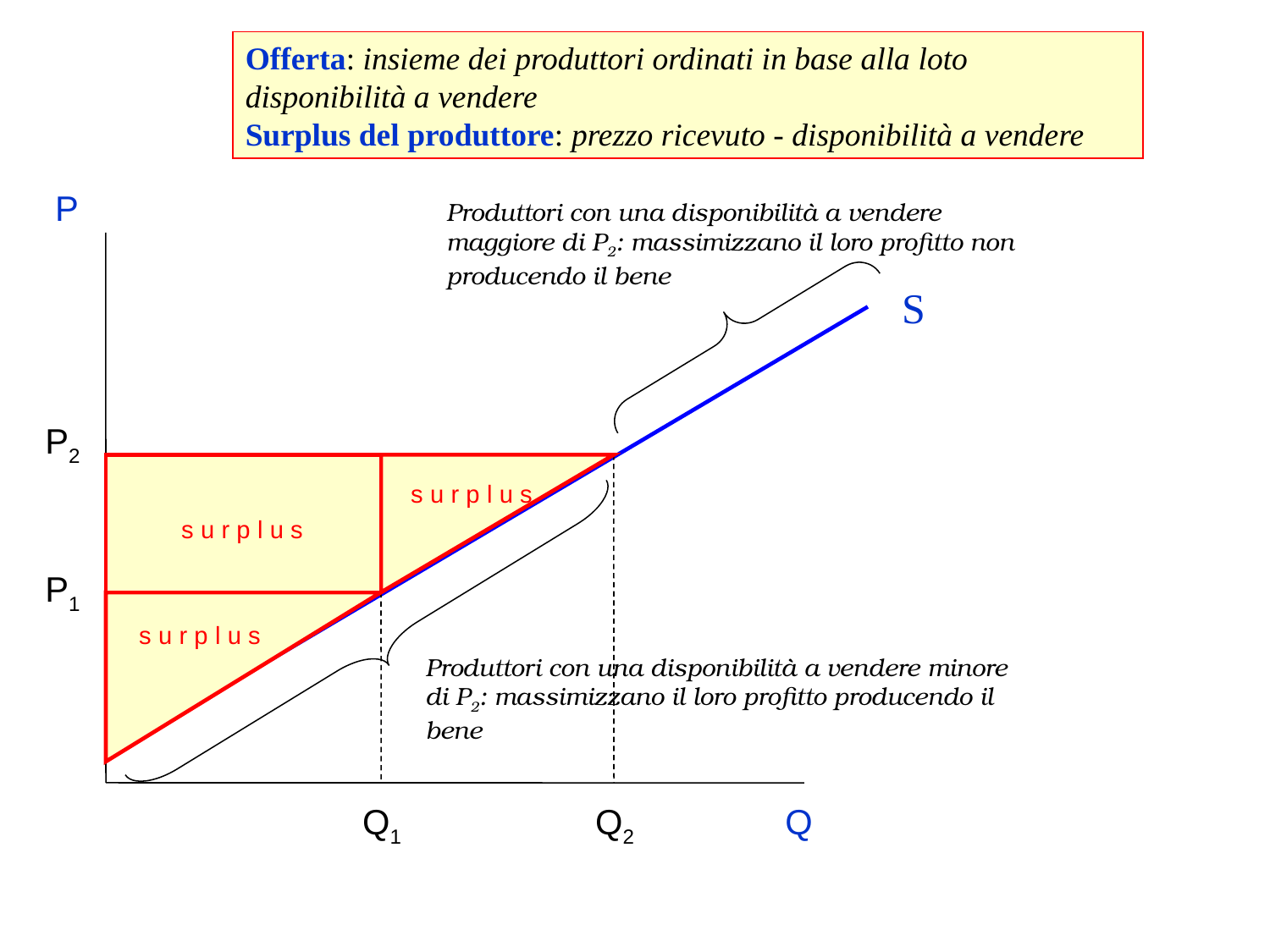

Offerta: insieme dei produttori ordinati in base alla loto disponibilità a vendere
Surplus del produttore: prezzo ricevuto - disponibilità a vendere
P

Q
P2
P1
Q1
Q2
S

Produttori con una disponibilità a vendere maggiore di P2: massimizzano il loro profitto non producendo il bene

s u r p l u s
s u r p l u s

s u r p l u s

Produttori con una disponibilità a vendere minore di P2: massimizzano il loro profitto producendo il bene